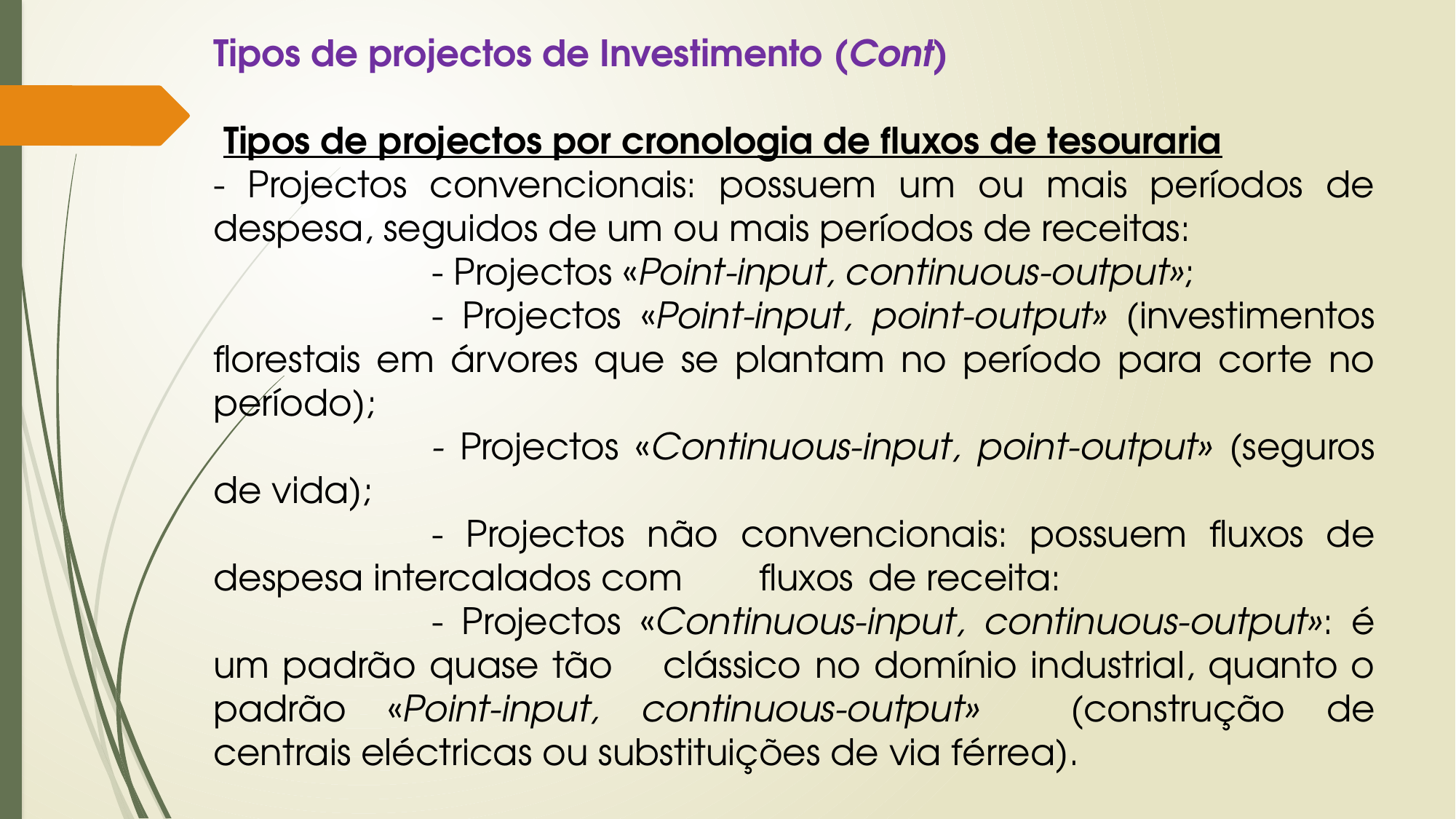

Tipos de projectos de Investimento (Cont)

 Tipos de projectos por cronologia de fluxos de tesouraria
- Projectos convencionais: possuem um ou mais períodos de despesa, seguidos de um ou mais períodos de receitas:
		- Projectos «Point-input, continuous-output»;
		- Projectos «Point-input, point-output» (investimentos florestais em árvores que se plantam no período para corte no período);
		- Projectos «Continuous-input, point-output» (seguros de vida);
		- Projectos não convencionais: possuem fluxos de despesa intercalados com	fluxos	de receita:
		- Projectos «Continuous-input, continuous-output»: é um padrão quase tão 	clássico no domínio industrial, quanto o padrão «Point-input, continuous-output» 	(construção de centrais eléctricas ou substituições de via férrea).